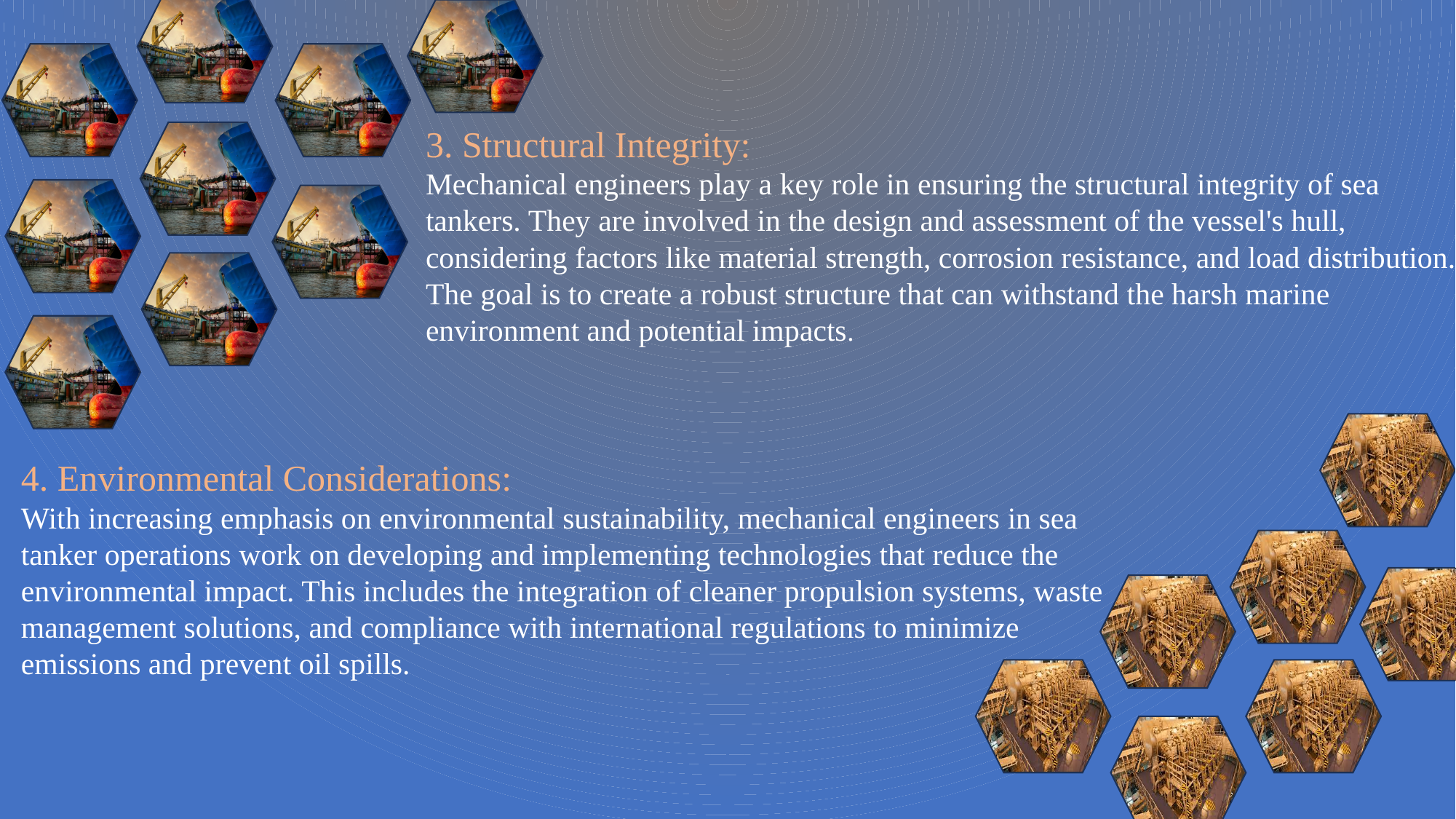

3. Structural Integrity:
Mechanical engineers play a key role in ensuring the structural integrity of sea tankers. They are involved in the design and assessment of the vessel's hull, considering factors like material strength, corrosion resistance, and load distribution. The goal is to create a robust structure that can withstand the harsh marine environment and potential impacts.

4. Environmental Considerations:
With increasing emphasis on environmental sustainability, mechanical engineers in sea tanker operations work on developing and implementing technologies that reduce the environmental impact. This includes the integration of cleaner propulsion systems, waste management solutions, and compliance with international regulations to minimize emissions and prevent oil spills.